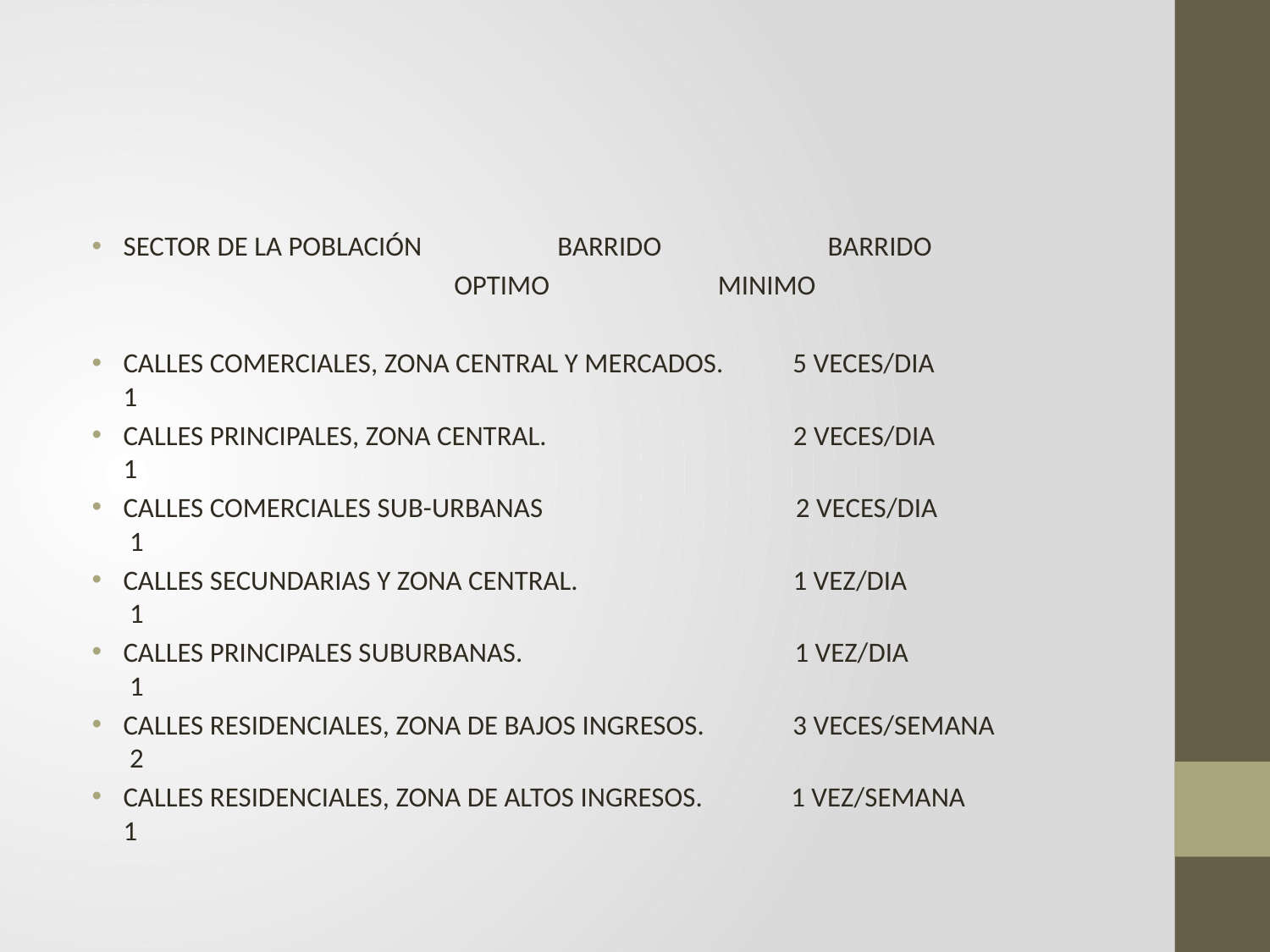

#
SECTOR DE LA POBLACIÓN			         BARRIDO	            BARRIDO
		          OPTIMO	            MINIMO

CALLES COMERCIALES, ZONA CENTRAL Y MERCADOS.           5 VECES/DIA                           1
CALLES PRINCIPALES, ZONA CENTRAL.                                       2 VECES/DIA                            1
CALLES COMERCIALES SUB-URBANAS                                        2 VECES/DIA                            1
CALLES SECUNDARIAS Y ZONA CENTRAL.                                  1 VEZ/DIA                                 1
CALLES PRINCIPALES SUBURBANAS.                                           1 VEZ/DIA                                 1
CALLES RESIDENCIALES, ZONA DE BAJOS INGRESOS.              3 VECES/SEMANA                   2
CALLES RESIDENCIALES, ZONA DE ALTOS INGRESOS.              1 VEZ/SEMANA                       1